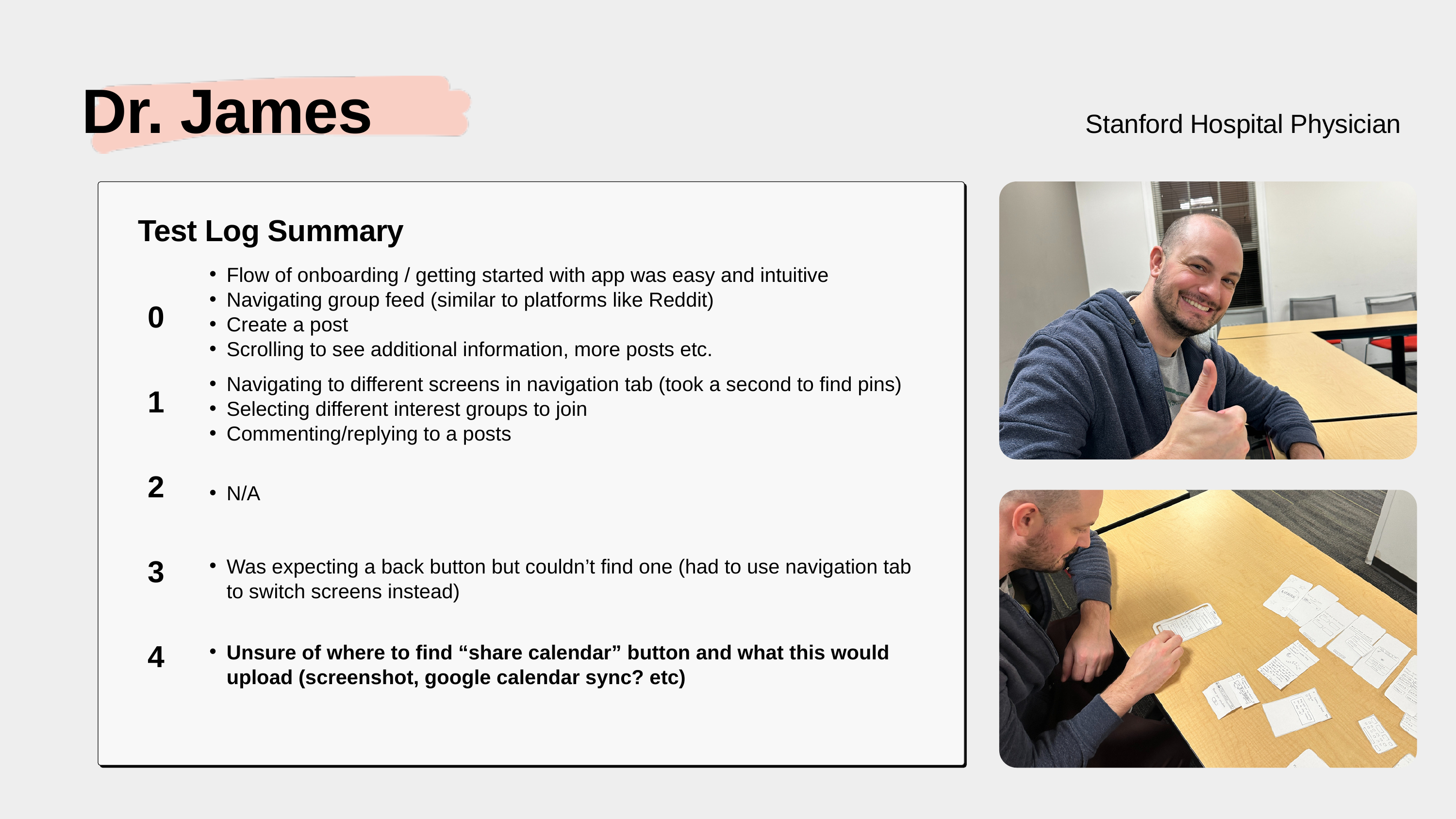

Dr. James

Stanford Hospital Physician

Test Log Summary
Flow of onboarding / getting started with app was easy and intuitive
Navigating group feed (similar to platforms like Reddit)
Create a post
Scrolling to see additional information, more posts etc.
0

1

2

3

4

Navigating to different screens in navigation tab (took a second to find pins)
Selecting different interest groups to join
Commenting/replying to a posts
N/A

Was expecting a back button but couldn’t find one (had to use navigation tab to switch screens instead)
Unsure of where to find “share calendar” button and what this would upload (screenshot, google calendar sync? etc)